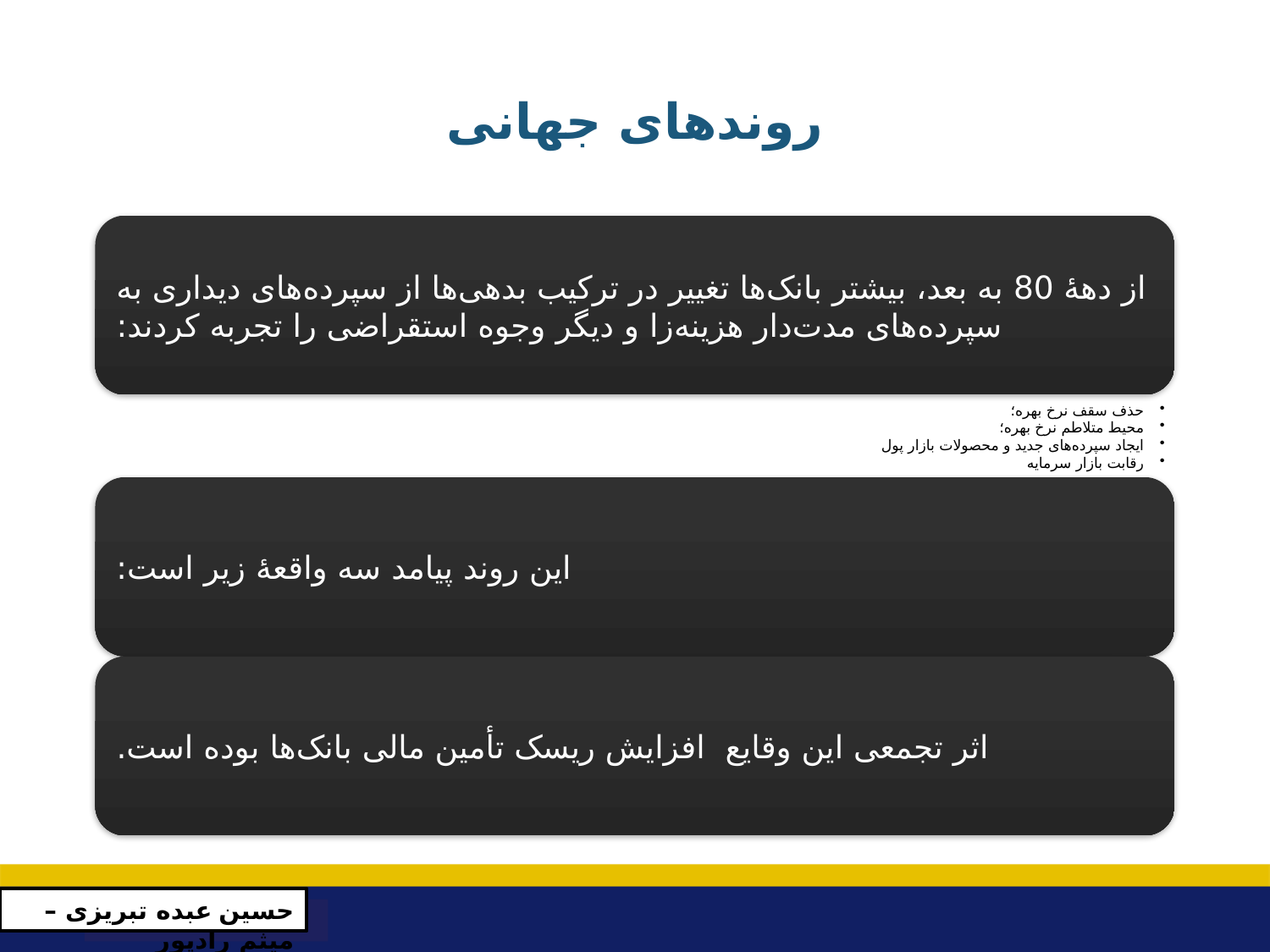

# روندهای جهانی
از دهۀ 80 به بعد، بیشتر بانک‌ها تغییر در ترکیب بدهی‌ها از سپرده‌های دیداری به سپرده‌های مدت‌دار هزینه‌زا و دیگر وجوه استقراضی را تجربه کردند:
این روند پیامد سه واقعۀ زیر است:
حذف سقف نرخ بهره؛
رقابت بازار سرمایه
اثر تجمعی این وقایع  افزایش ریسک تأمین مالی بانک‌ها بوده است.